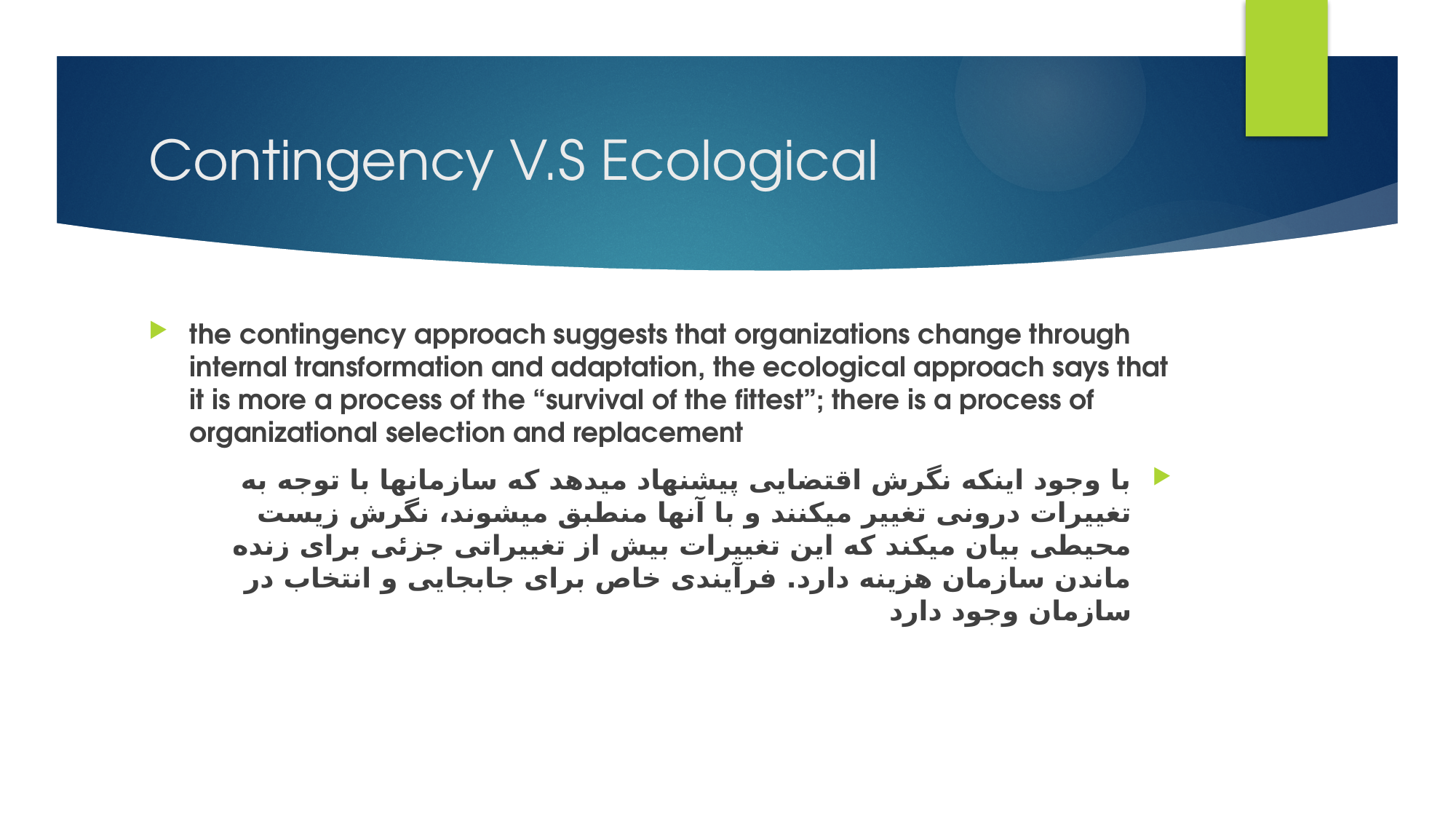

# Contingency V.S Ecological
the contingency approach suggests that organizations change through internal transformation and adaptation, the ecological approach says that it is more a process of the “survival of the fittest”; there is a process of organizational selection and replacement
با وجود اینکه نگرش اقتضایی پیشنهاد میدهد که سازمانها با توجه به تغییرات درونی تغییر میکنند و با آنها منطبق میشوند، نگرش زیست محیطی بیان میکند که این تغییرات بیش از تغییراتی جزئی برای زنده ماندن سازمان هزینه دارد. فرآیندی خاص برای جابجایی و انتخاب در سازمان وجود دارد